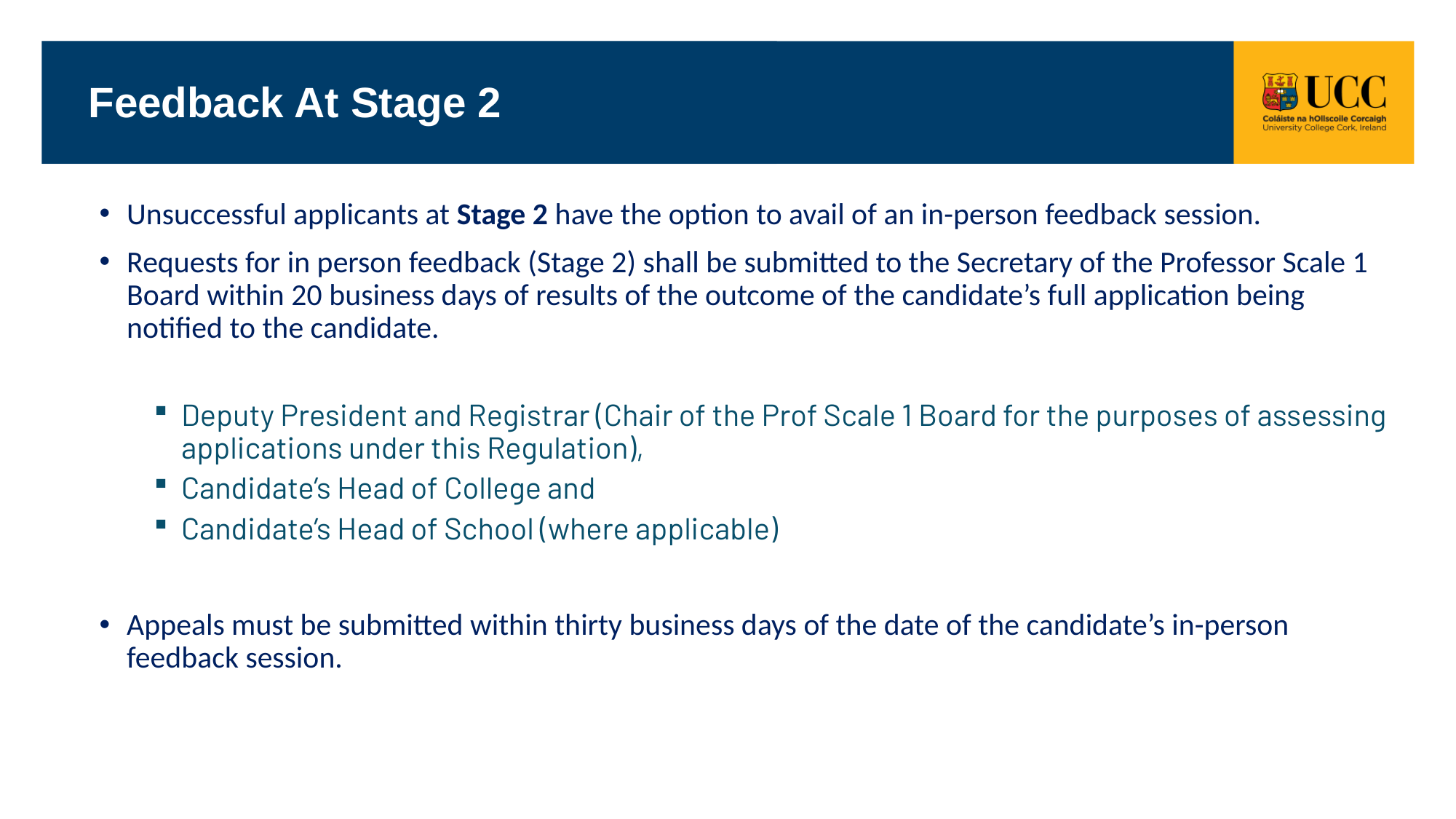

Feedback At Stage 2
Unsuccessful applicants at Stage 2 have the option to avail of an in-person feedback session.
Requests for in person feedback (Stage 2) shall be submitted to the Secretary of the Professor Scale 1 Board within 20 business days of results of the outcome of the candidate’s full application being notified to the candidate.

Deputy President and Registrar (Chair of the Prof Scale 1 Board for the purposes of assessing applications under this Regulation),
Candidate’s Head of College and
Candidate’s Head of School (where applicable)

Appeals must be submitted within thirty business days of the date of the candidate’s in-person feedback session.